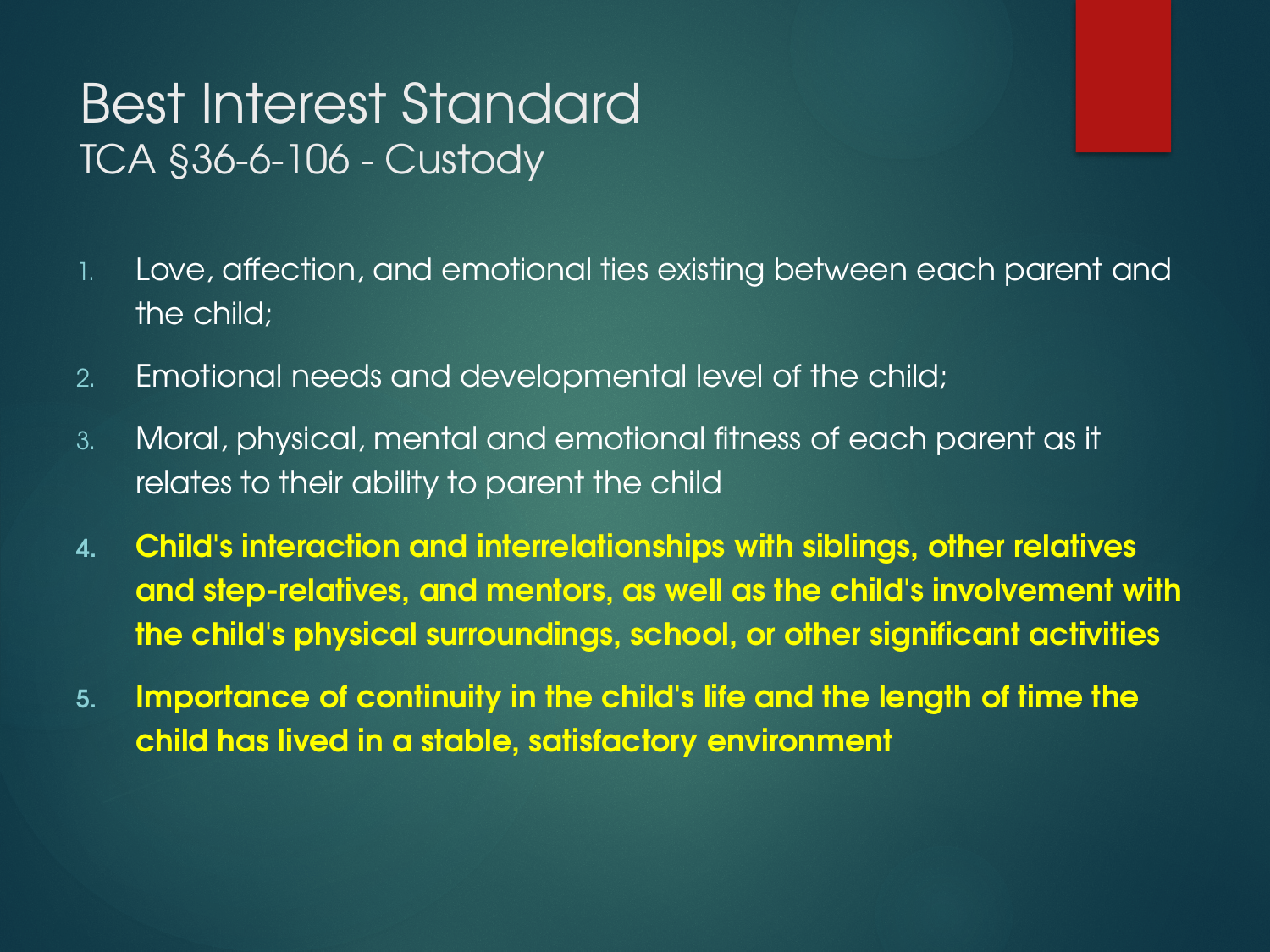

# Best Interest Standard TCA §36-6-106 - Custody
Love, affection, and emotional ties existing between each parent and the child;
Emotional needs and developmental level of the child;
Moral, physical, mental and emotional fitness of each parent as it relates to their ability to parent the child
Child's interaction and interrelationships with siblings, other relatives and step-relatives, and mentors, as well as the child's involvement with the child's physical surroundings, school, or other significant activities
Importance of continuity in the child's life and the length of time the child has lived in a stable, satisfactory environment